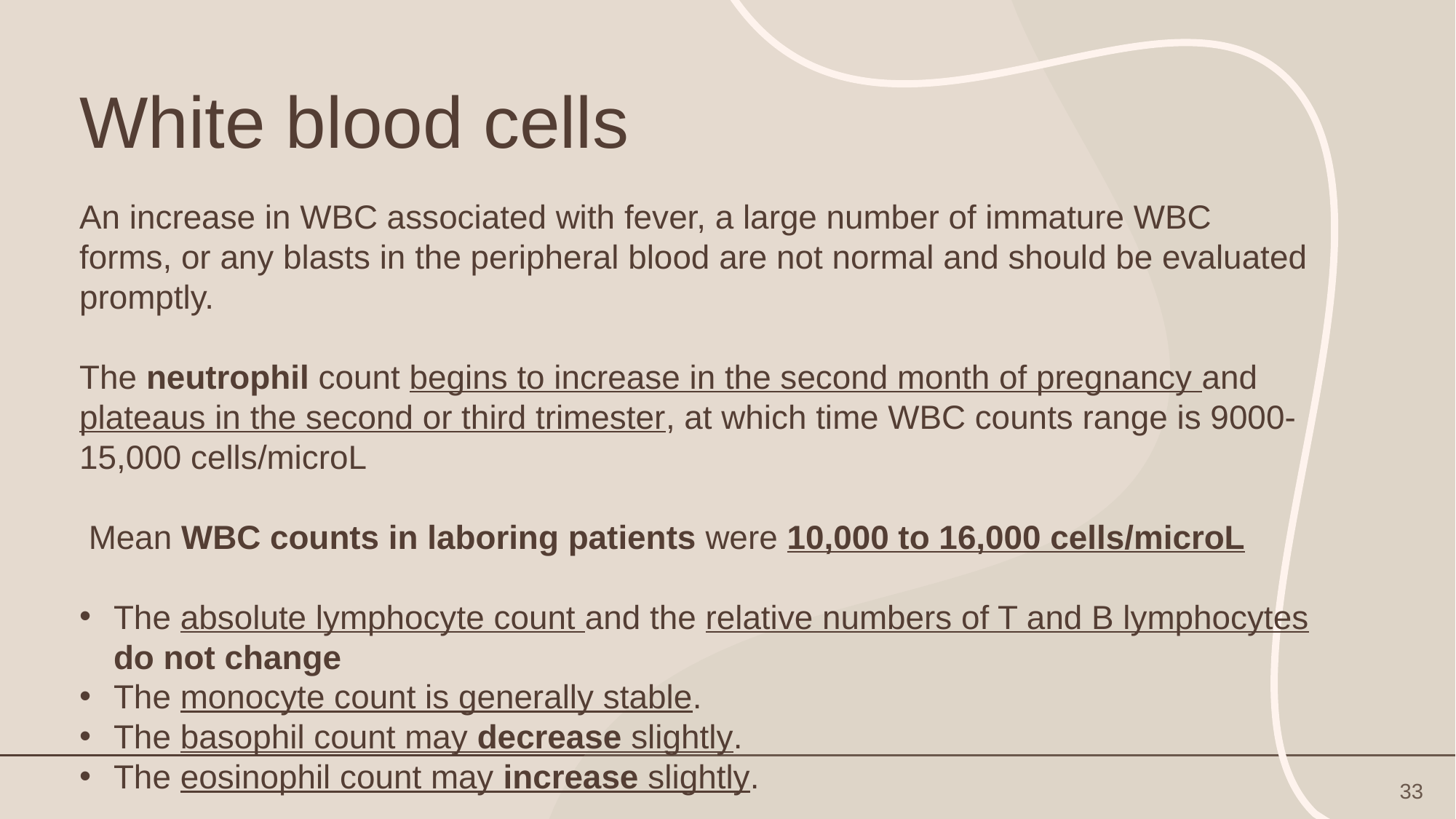

# White blood cells
An increase in WBC associated with fever, a large number of immature WBC forms, or any blasts in the peripheral blood are not normal and should be evaluated promptly.

The neutrophil count begins to increase in the second month of pregnancy and plateaus in the second or third trimester, at which time WBC counts range is 9000-15,000 cells/microL

 Mean WBC counts in laboring patients were 10,000 to 16,000 cells/microL

The absolute lymphocyte count and the relative numbers of T and B lymphocytes do not change
The monocyte count is generally stable.
The basophil count may decrease slightly.
The eosinophil count may increase slightly.

33